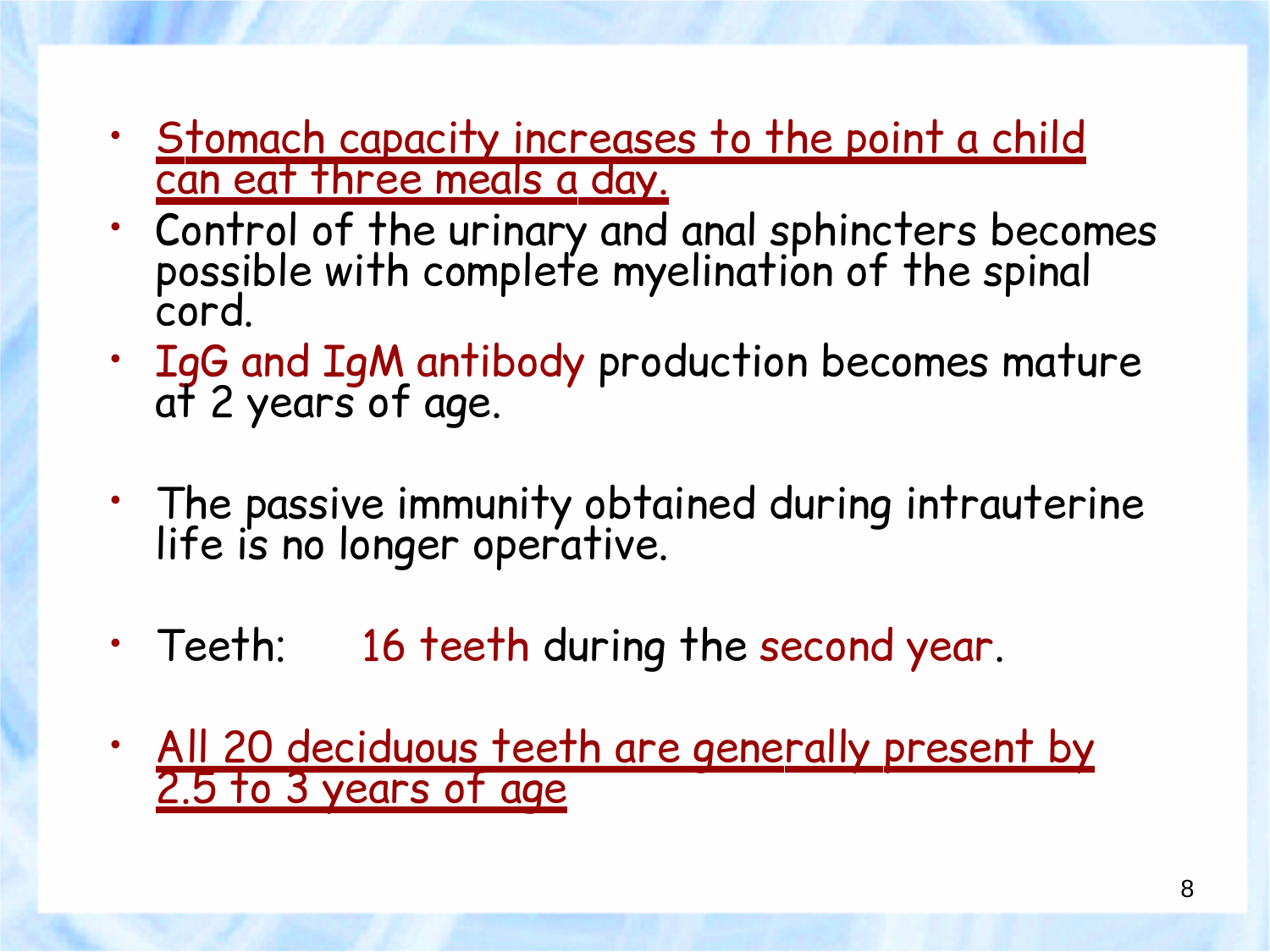

Stomach capacity increases to the point a child can eat three meals a day.

Control of the urinary and anal sphincters becomes possible with complete myelination of the spinal cord.

IgG and IgM antibody production becomes mature at 2 years of age.

The passive immunity obtained during intrauterine life is no longer operative.

Teeth:	16 teeth during the second year.

All 20 deciduous teeth are generally present by 2.5 to 3 years of age
8